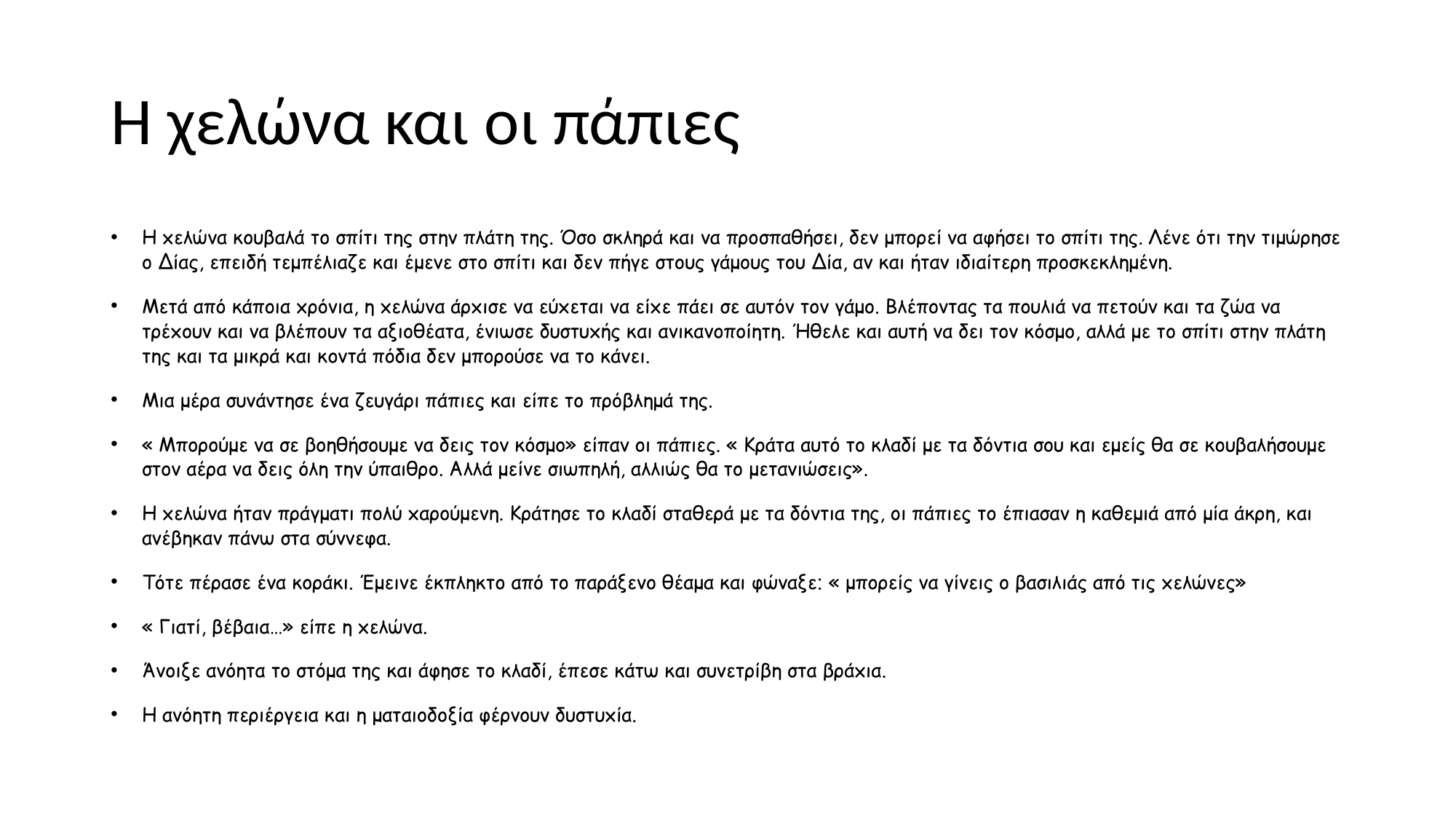

# Η χελώνα και οι πάπιες
Η χελώνα κουβαλά το σπίτι της στην πλάτη της. Όσο σκληρά και να προσπαθήσει, δεν μπορεί να αφήσει το σπίτι της. Λένε ότι την τιμώρησε ο Δίας, επειδή τεμπέλιαζε και έμενε στο σπίτι και δεν πήγε στους γάμους του Δία, αν και ήταν ιδιαίτερη προσκεκλημένη.
Μετά από κάποια χρόνια, η χελώνα άρχισε να εύχεται να είχε πάει σε αυτόν τον γάμο. Βλέποντας τα πουλιά να πετούν και τα ζώα να τρέχουν και να βλέπουν τα αξιοθέατα, ένιωσε δυστυχής και ανικανοποίητη. Ήθελε και αυτή να δει τον κόσμο, αλλά με το σπίτι στην πλάτη της και τα μικρά και κοντά πόδια δεν μπορούσε να το κάνει.
Μια μέρα συνάντησε ένα ζευγάρι πάπιες και είπε το πρόβλημά της.
« Μπορούμε να σε βοηθήσουμε να δεις τον κόσμο» είπαν οι πάπιες. « Κράτα αυτό το κλαδί με τα δόντια σου και εμείς θα σε κουβαλήσουμε στον αέρα να δεις όλη την ύπαιθρο. Αλλά μείνε σιωπηλή, αλλιώς θα το μετανιώσεις».
Η χελώνα ήταν πράγματι πολύ χαρούμενη. Κράτησε το κλαδί σταθερά με τα δόντια της, οι πάπιες το έπιασαν η καθεμιά από μία άκρη, και ανέβηκαν πάνω στα σύννεφα.
Τότε πέρασε ένα κοράκι. Έμεινε έκπληκτο από το παράξενο θέαμα και φώναξε: « μπορείς να γίνεις ο βασιλιάς από τις χελώνες»
« Γιατί, βέβαια…» είπε η χελώνα.
Άνοιξε ανόητα το στόμα της και άφησε το κλαδί, έπεσε κάτω και συνετρίβη στα βράχια.
Η ανόητη περιέργεια και η ματαιοδοξία φέρνουν δυστυχία.